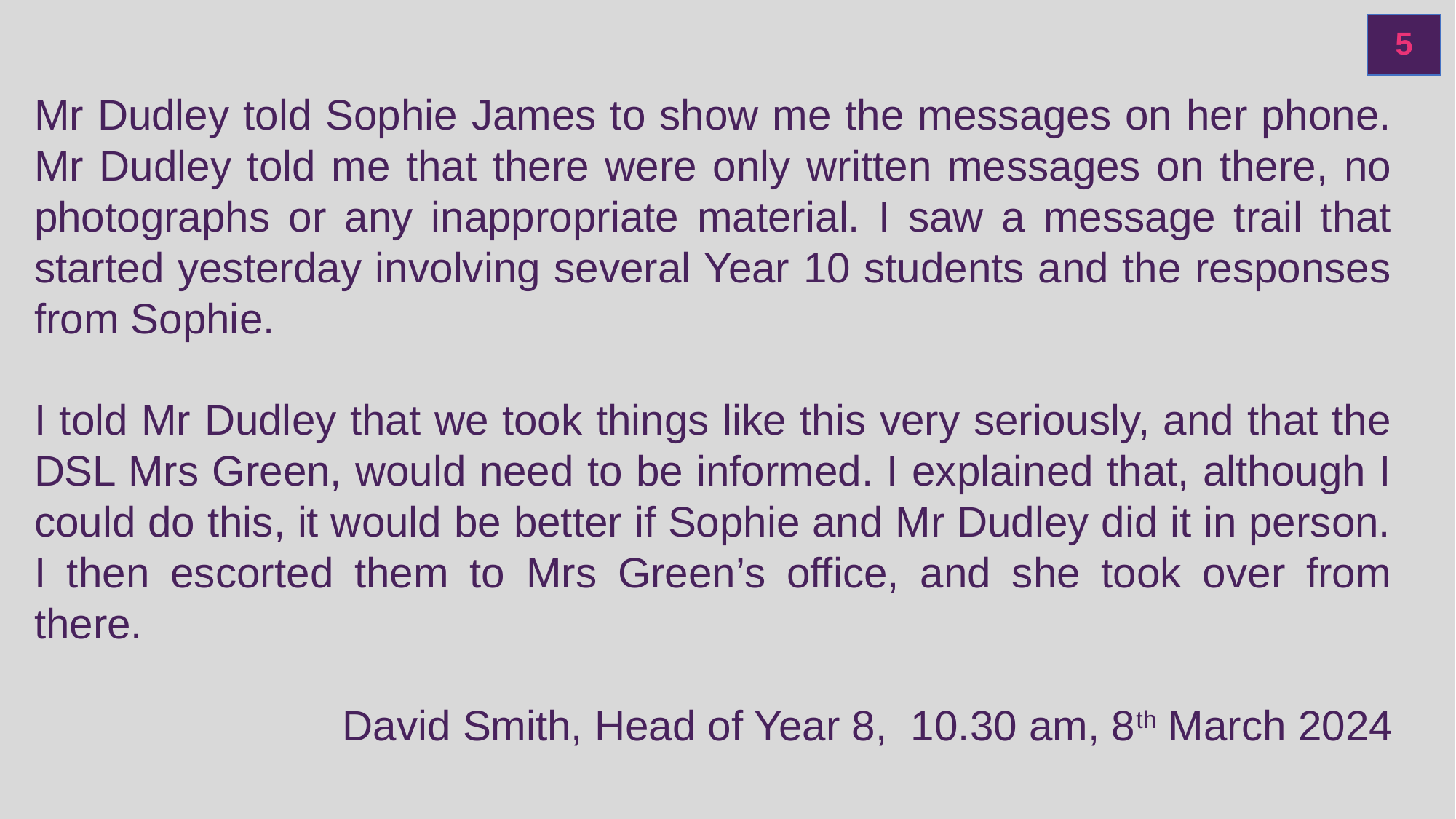

5
Mr Dudley told Sophie James to show me the messages on her phone. Mr Dudley told me that there were only written messages on there, no photographs or any inappropriate material. I saw a message trail that started yesterday involving several Year 10 students and the responses from Sophie.

I told Mr Dudley that we took things like this very seriously, and that the DSL Mrs Green, would need to be informed. I explained that, although I could do this, it would be better if Sophie and Mr Dudley did it in person. I then escorted them to Mrs Green’s office, and she took over from there.

David Smith, Head of Year 8,  10.30 am, 8th March 2024